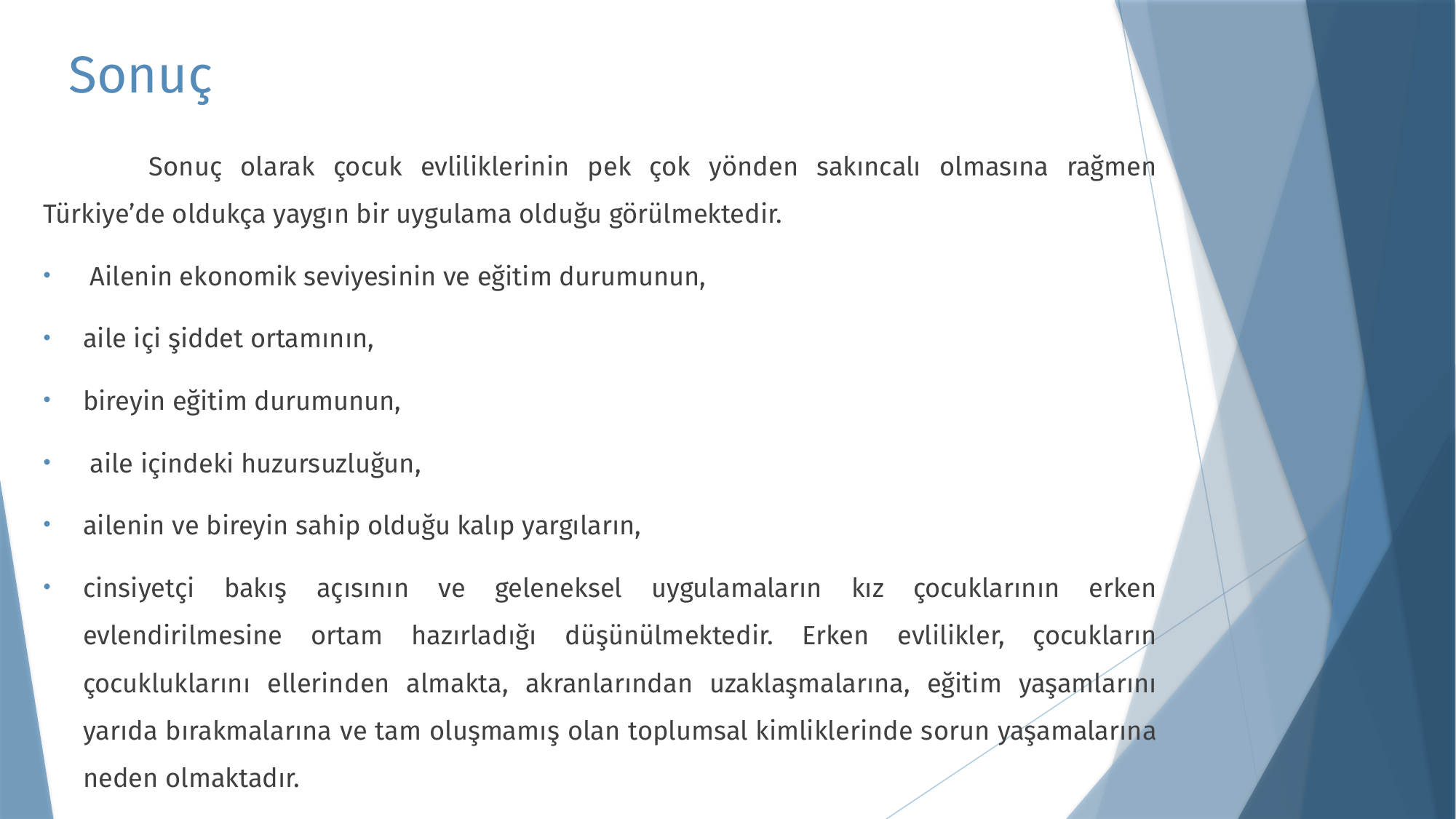

# Sonuç
	Sonuç olarak çocuk evliliklerinin pek çok yönden sakıncalı olmasına rağmen Türkiye’de oldukça yaygın bir uygulama olduğu görülmektedir.
 Ailenin ekonomik seviyesinin ve eğitim durumunun,
aile içi şiddet ortamının,
bireyin eğitim durumunun,
 aile içindeki huzursuzluğun,
ailenin ve bireyin sahip olduğu kalıp yargıların,
cinsiyetçi bakış açısının ve geleneksel uygulamaların kız çocuklarının erken evlendirilmesine ortam hazırladığı düşünülmektedir. Erken evlilikler, çocukların çocukluklarını ellerinden almakta, akranlarından uzaklaşmalarına, eğitim yaşamlarını yarıda bırakmalarına ve tam oluşmamış olan toplumsal kimliklerinde sorun yaşamalarına neden olmaktadır.